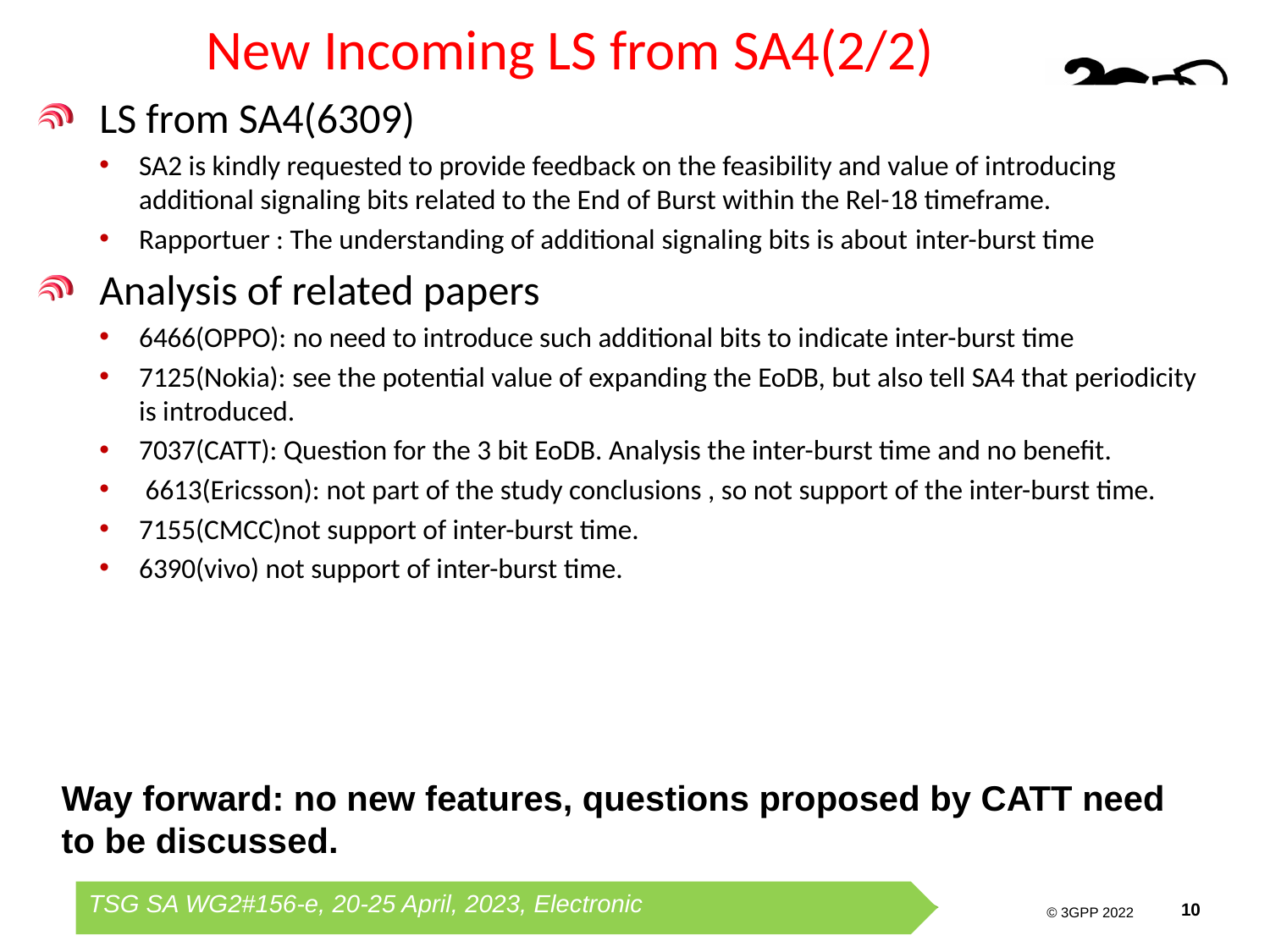

# New Incoming LS from SA4(2/2)
LS from SA4(6309)
SA2 is kindly requested to provide feedback on the feasibility and value of introducing additional signaling bits related to the End of Burst within the Rel-18 timeframe.
Rapportuer : The understanding of additional signaling bits is about inter-burst time
Analysis of related papers
6466(OPPO): no need to introduce such additional bits to indicate inter-burst time
7125(Nokia): see the potential value of expanding the EoDB, but also tell SA4 that periodicity is introduced.
7037(CATT): Question for the 3 bit EoDB. Analysis the inter-burst time and no benefit.
 6613(Ericsson): not part of the study conclusions , so not support of the inter-burst time.
7155(CMCC)not support of inter-burst time.
6390(vivo) not support of inter-burst time.
Way forward: no new features, questions proposed by CATT need to be discussed.